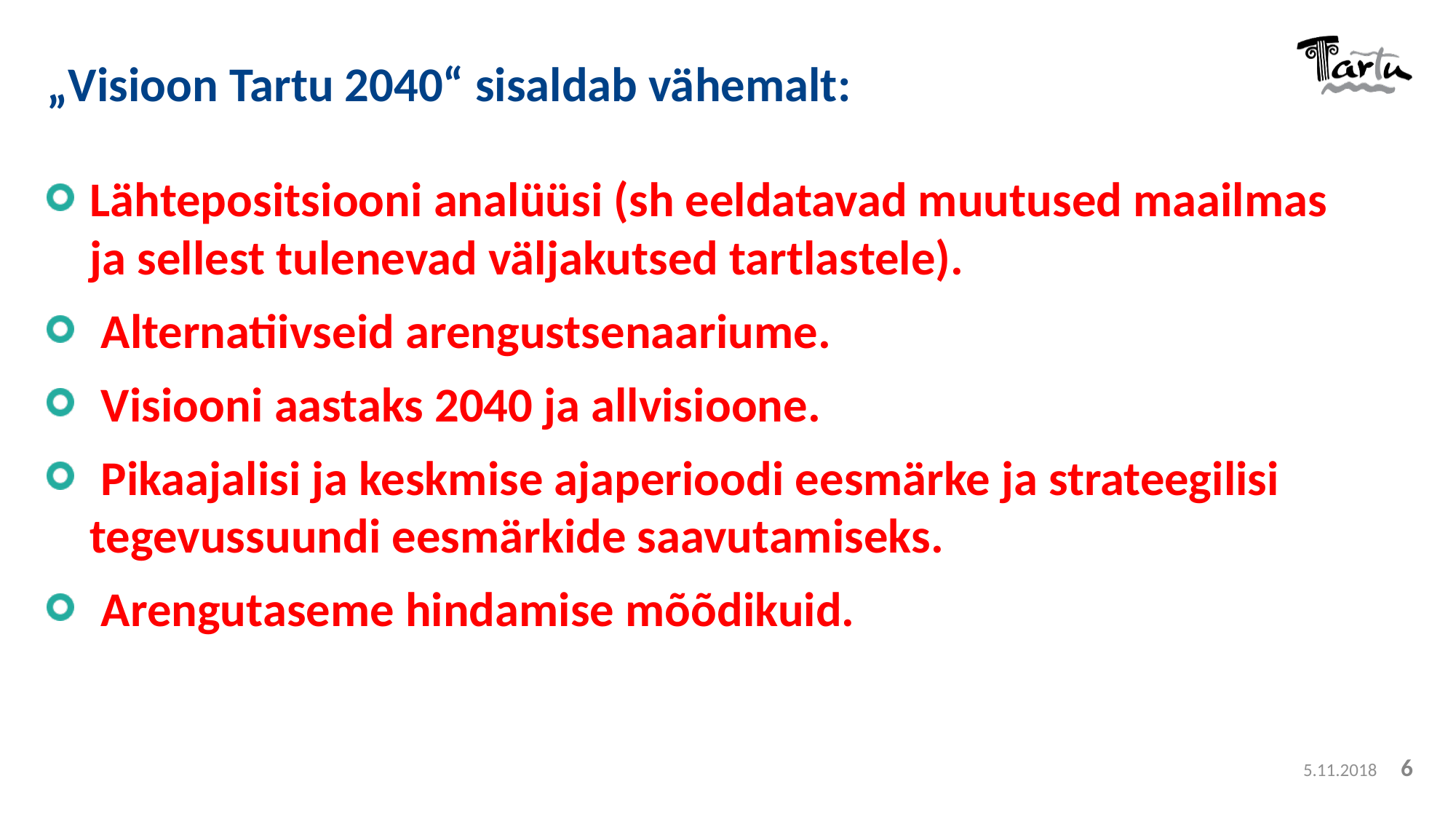

# „Visioon Tartu 2040“ sisaldab vähemalt:
Lähtepositsiooni analüüsi (sh eeldatavad muutused maailmas ja sellest tulenevad väljakutsed tartlastele).
 Alternatiivseid arengustsenaariume.
 Visiooni aastaks 2040 ja allvisioone.
 Pikaajalisi ja keskmise ajaperioodi eesmärke ja strateegilisi tegevussuundi eesmärkide saavutamiseks.
 Arengutaseme hindamise mõõdikuid.

5.11.2018
6